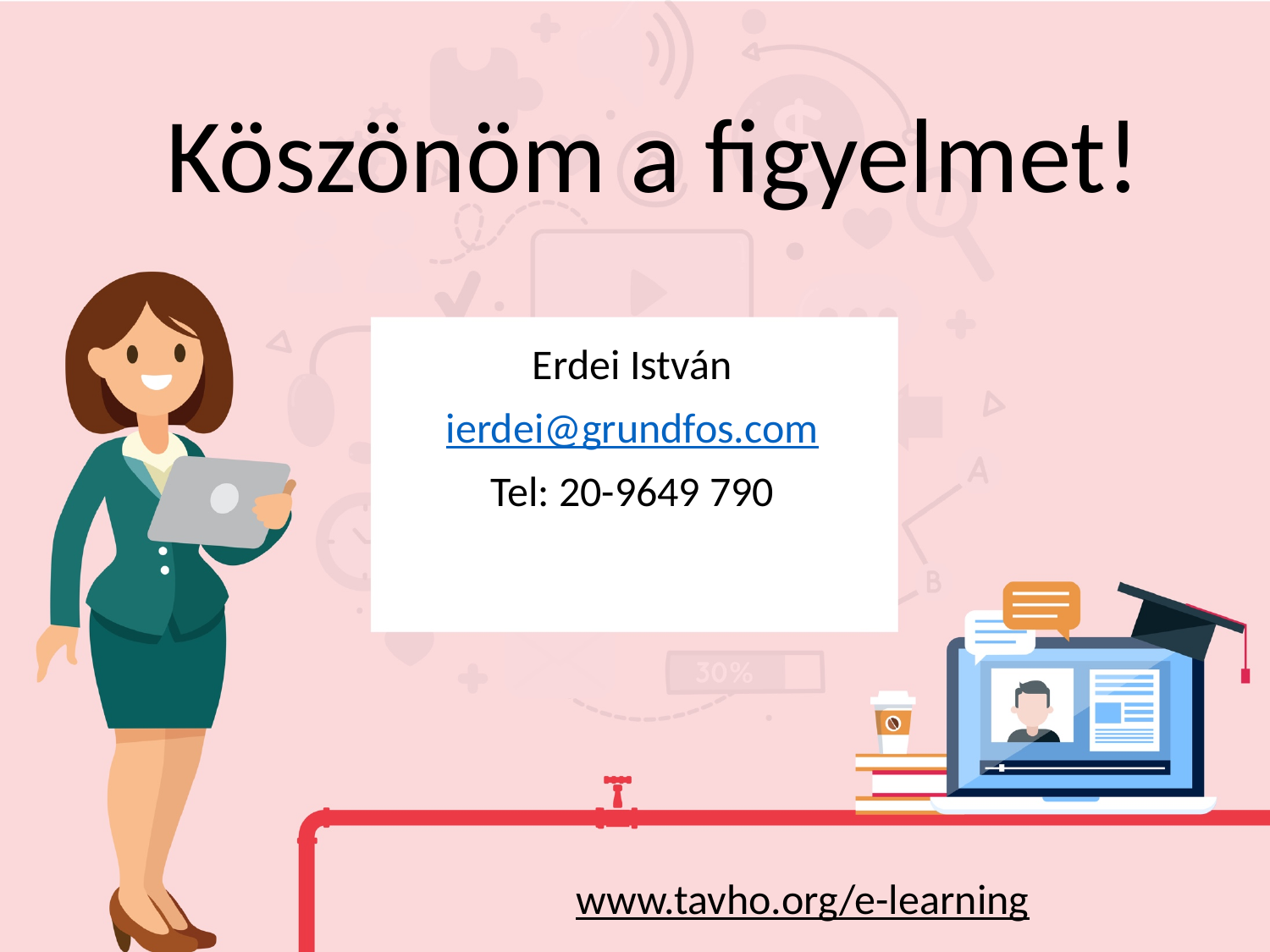

# Köszönöm a figyelmet!
Erdei István
ierdei@grundfos.com
Tel: 20-9649 790
www.tavho.org/e-learning